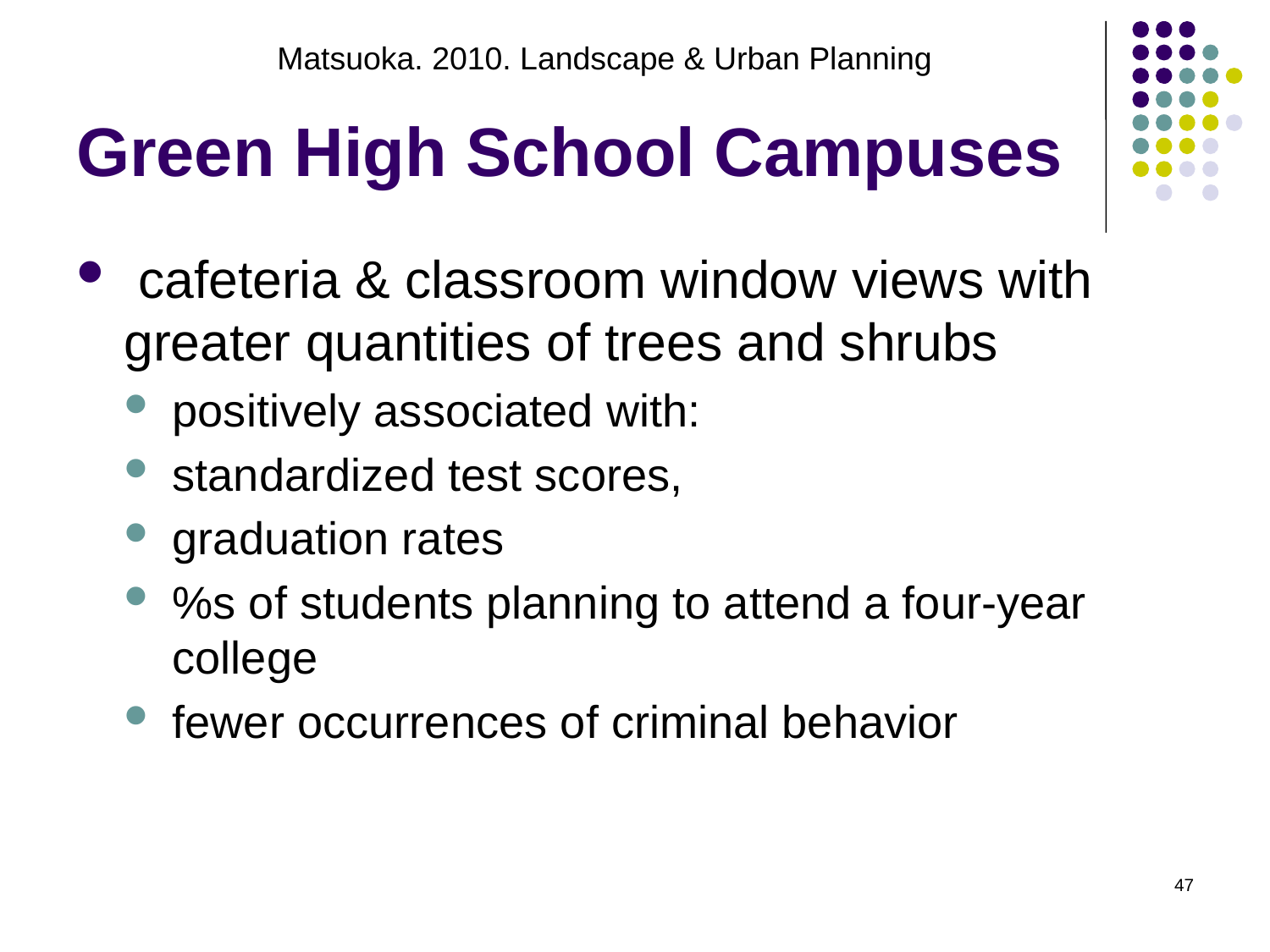

# Green High School Campuses
Matsuoka. 2010. Landscape & Urban Planning
 cafeteria & classroom window views with greater quantities of trees and shrubs
positively associated with:
standardized test scores,
graduation rates
%s of students planning to attend a four-year college
fewer occurrences of criminal behavior
47